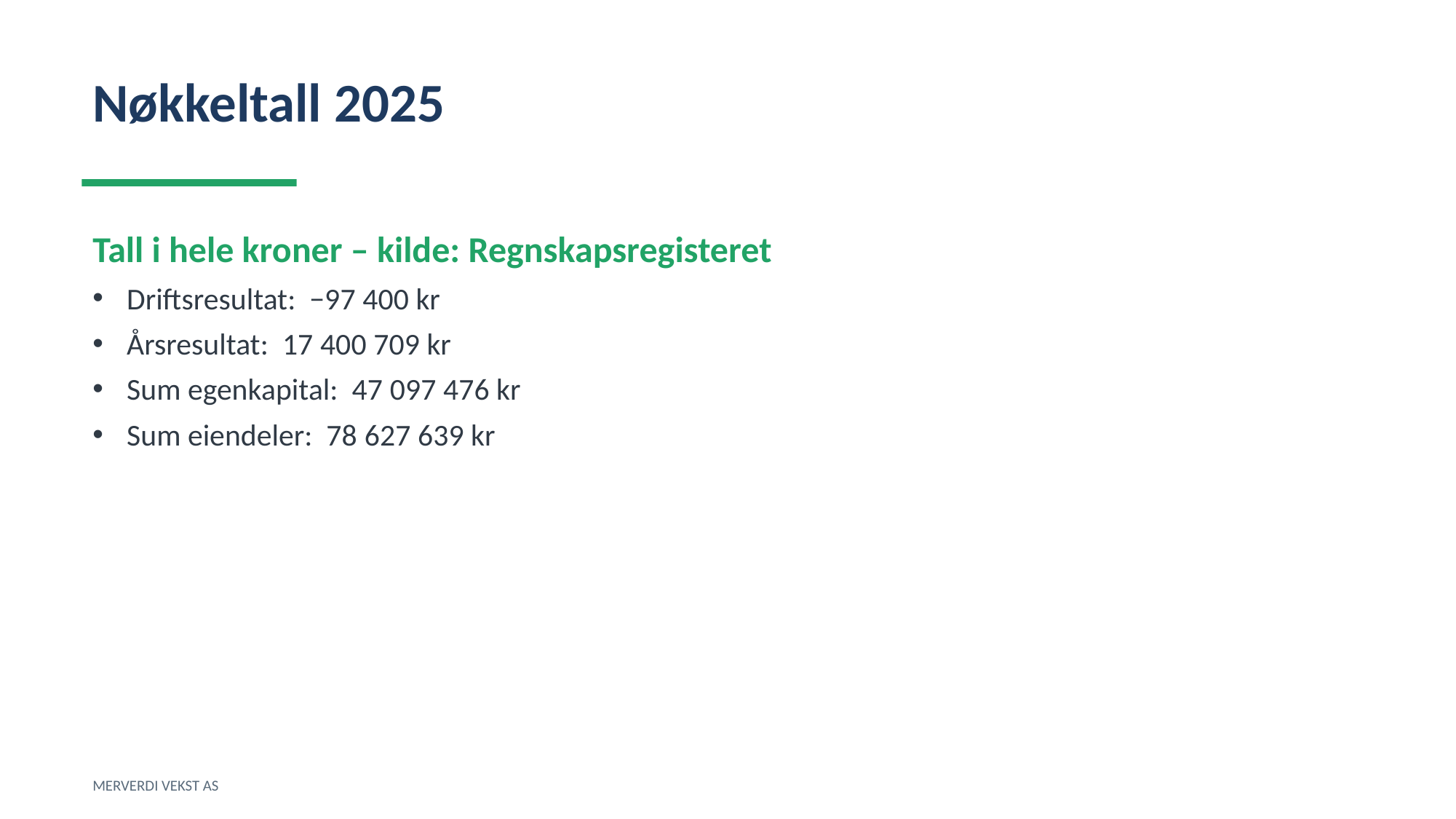

Nøkkeltall 2025

Tall i hele kroner – kilde: Regnskapsregisteret
Driftsresultat:  −97 400 kr
Årsresultat:  17 400 709 kr
Sum egenkapital:  47 097 476 kr
Sum eiendeler:  78 627 639 kr
MERVERDI VEKST AS